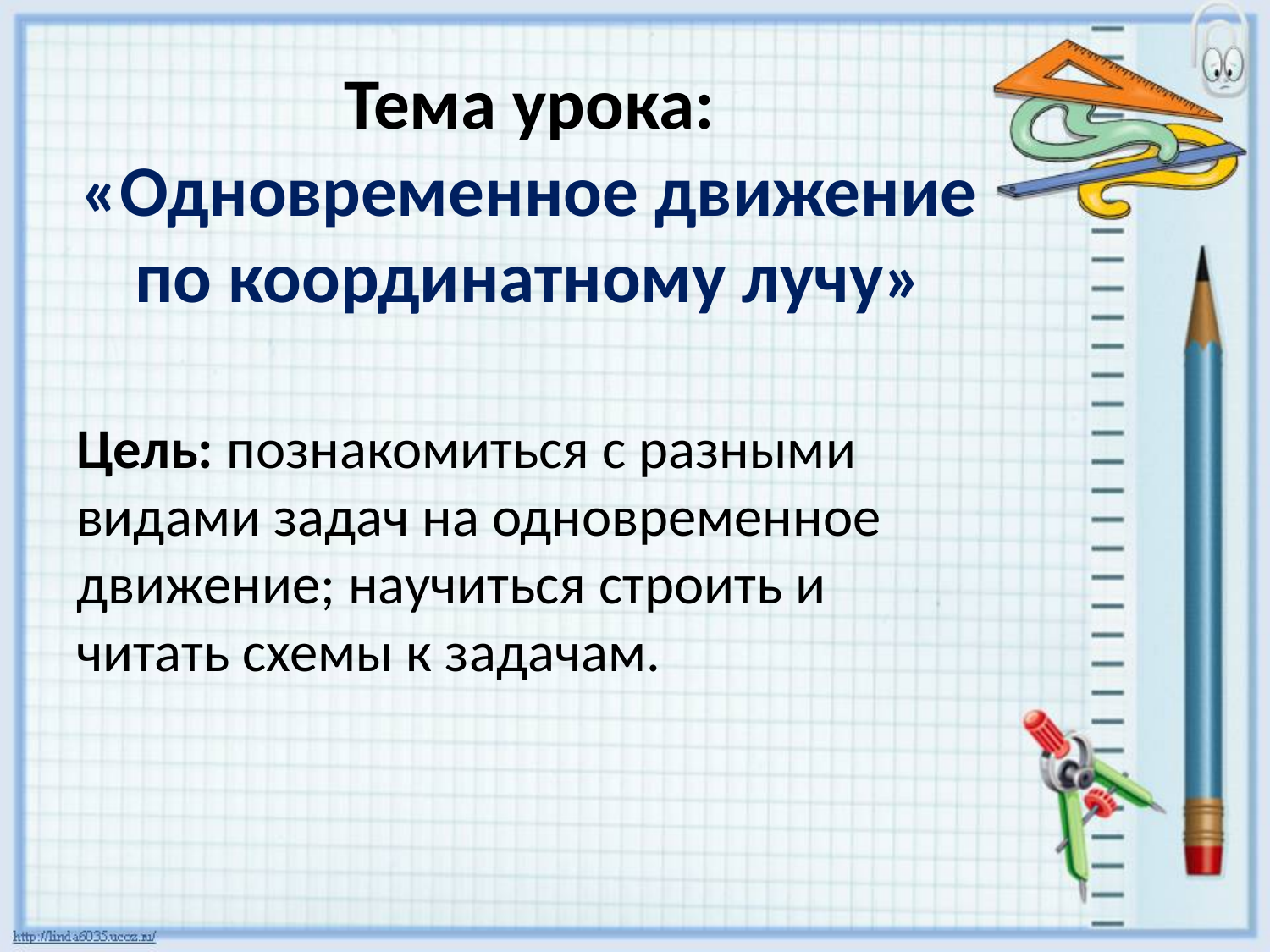

# Тема урока: «Одновременное движение по координатному лучу»
Цель: познакомиться с разными видами задач на одновременное движение; научиться строить и читать схемы к задачам.